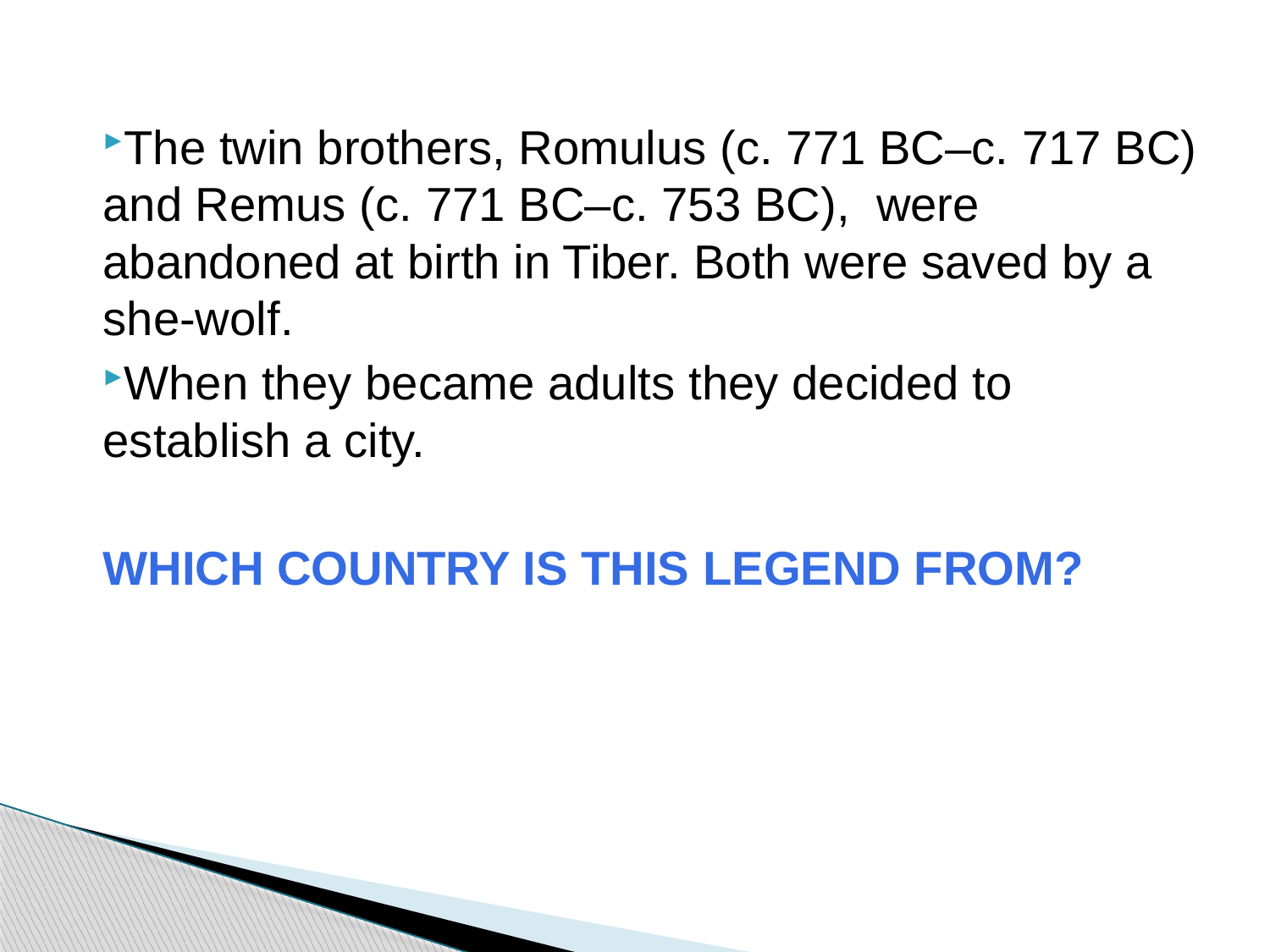

The twin brothers, Romulus (c. 771 BC–c. 717 BC) and Remus (c. 771 BC–c. 753 BC),  were abandoned at birth in Tiber. Both were saved by a she-wolf.
When they became adults they decided to establish a city.

WHICH COUNTRY IS THIS LEGEND FROM?